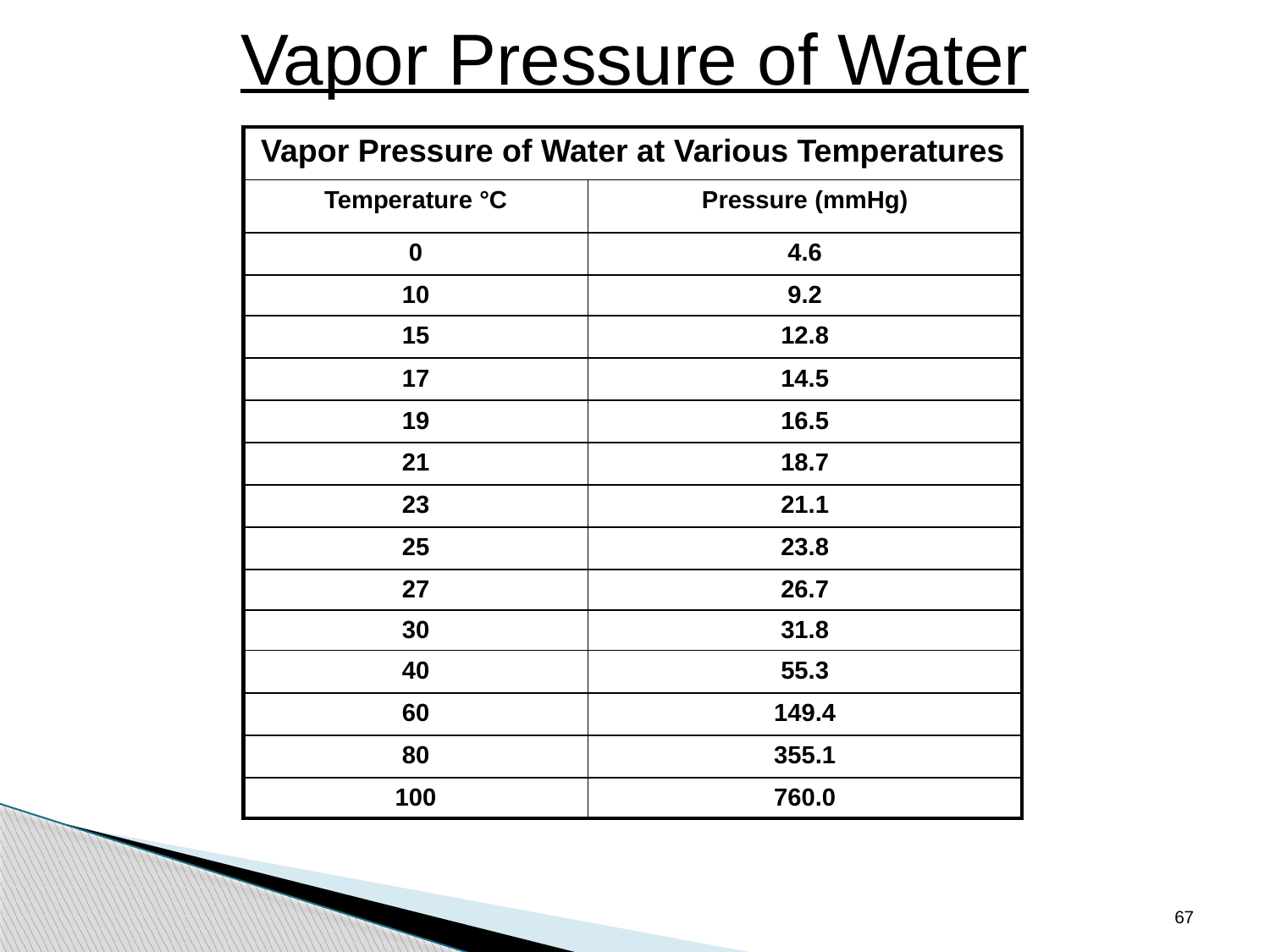

# Vapor Pressure of Water
| Vapor Pressure of Water at Various Temperatures |  |
| --- | --- |
| Temperature °C | Pressure (mmHg) |
| 0 | 4.6 |
| 10 | 9.2 |
| 15 | 12.8 |
| 17 | 14.5 |
| 19 | 16.5 |
| 21 | 18.7 |
| 23 | 21.1 |
| 25 | 23.8 |
| 27 | 26.7 |
| 30 | 31.8 |
| 40 | 55.3 |
| 60 | 149.4 |
| 80 | 355.1 |
| 100 | 760.0 |
67